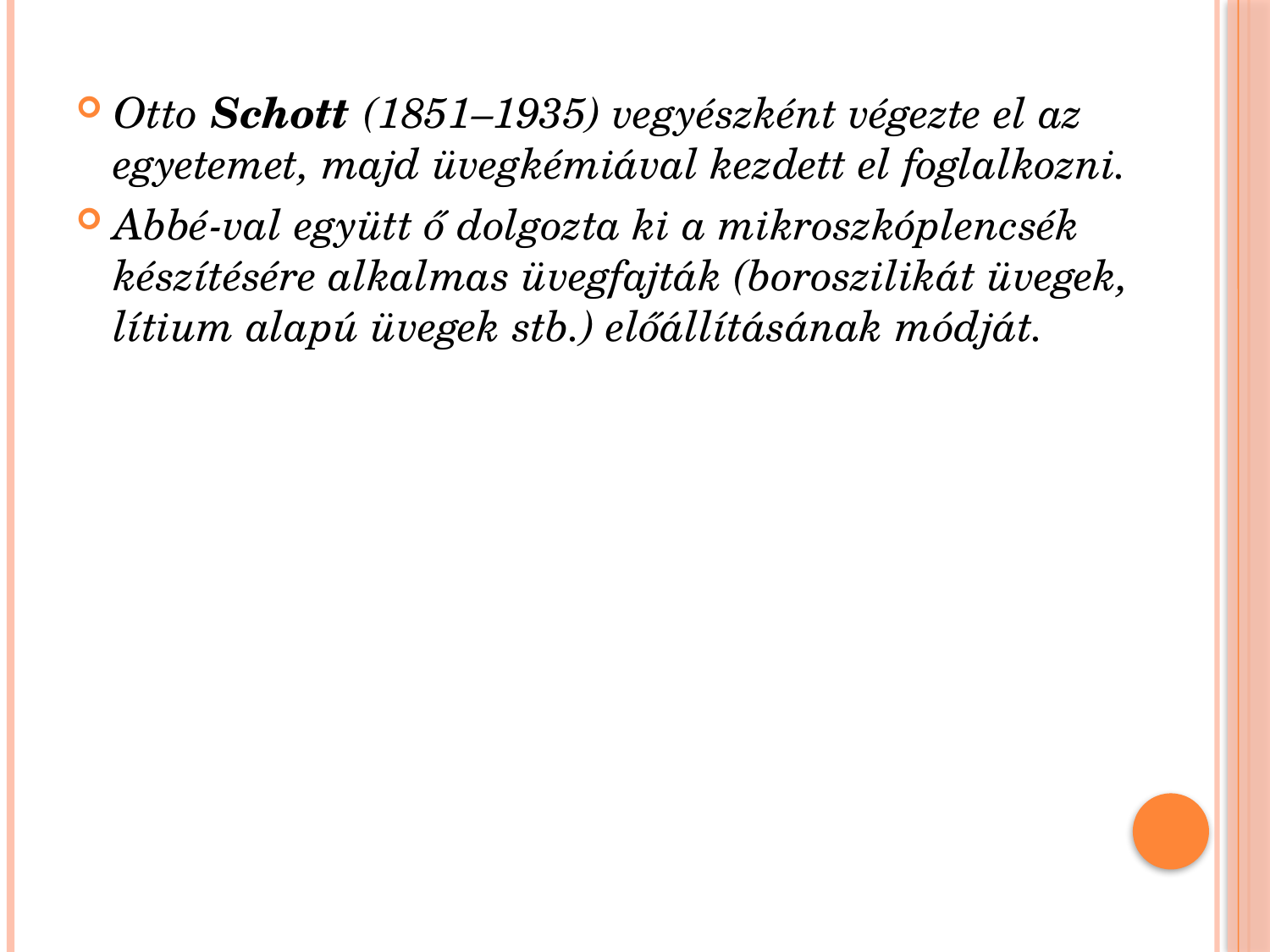

Otto Schott (1851–1935) vegyészként végezte el az egyetemet, majd üvegkémiával kezdett el foglalkozni.
Abbé-val együtt ő dolgozta ki a mikroszkóplencsék készítésére alkalmas üvegfajták (boroszilikát üvegek, lítium alapú üvegek stb.) előállításának módját.